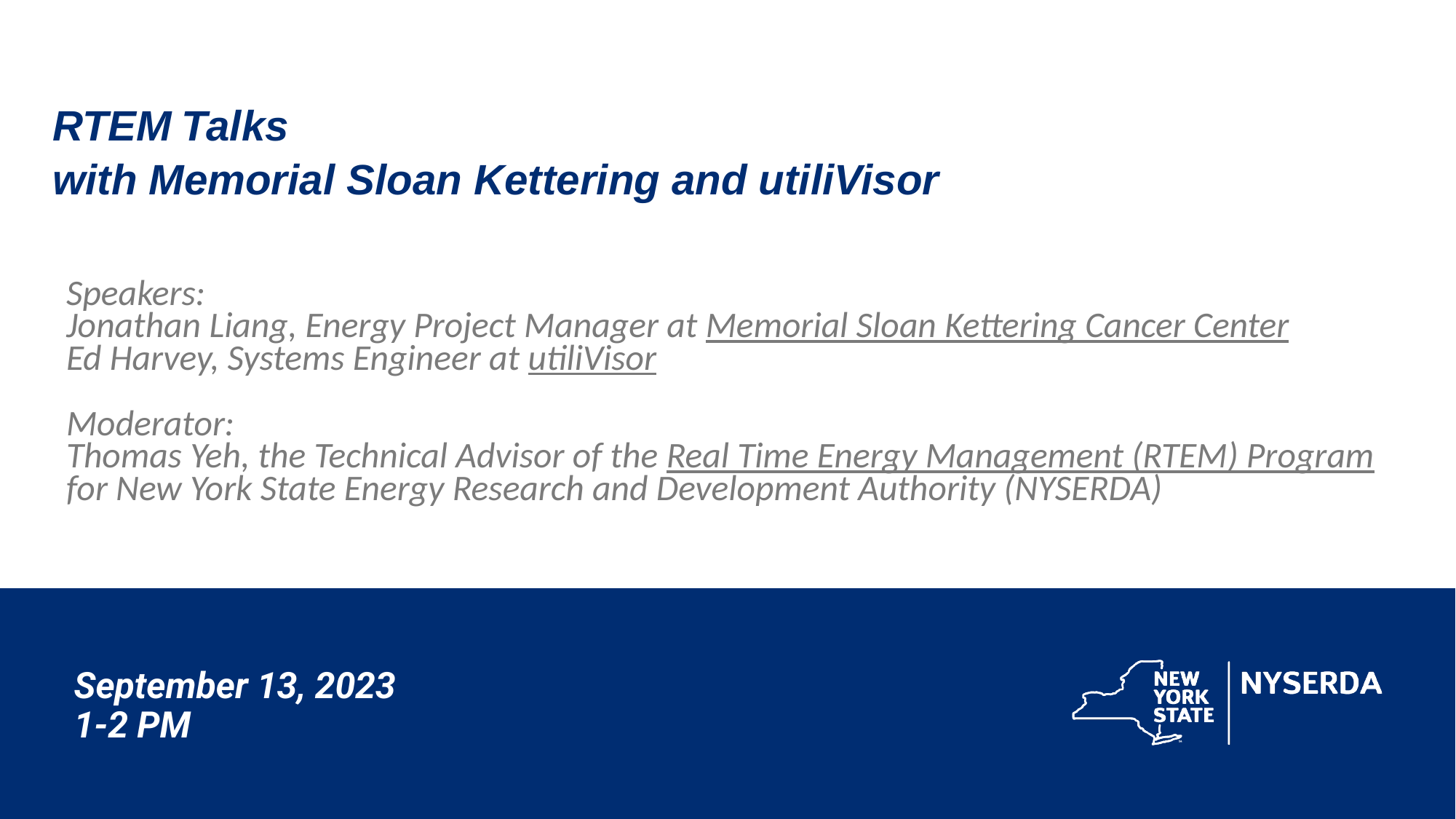

RTEM Talks
with Memorial Sloan Kettering and utiliVisor
Speakers:
Jonathan Liang, Energy Project Manager at Memorial Sloan Kettering Cancer Center
Ed Harvey, Systems Engineer at utiliVisor
Moderator:
Thomas Yeh, the Technical Advisor of the Real Time Energy Management (RTEM) Program for New York State Energy Research and Development Authority (NYSERDA)
# September 13, 2023
1-2 PM